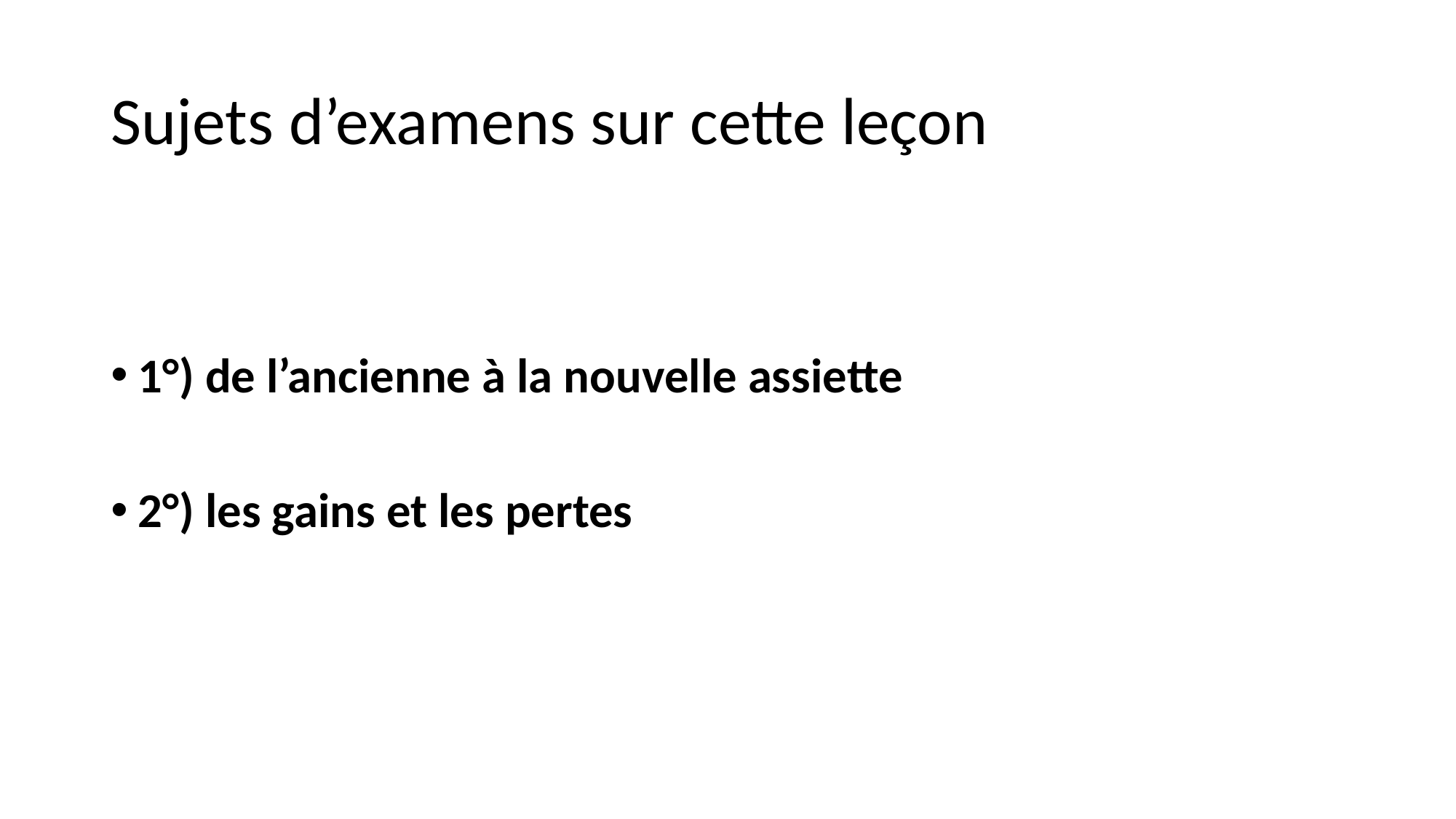

# Sujets d’examens sur cette leçon

1°) de l’ancienne à la nouvelle assiette

2°) les gains et les pertes